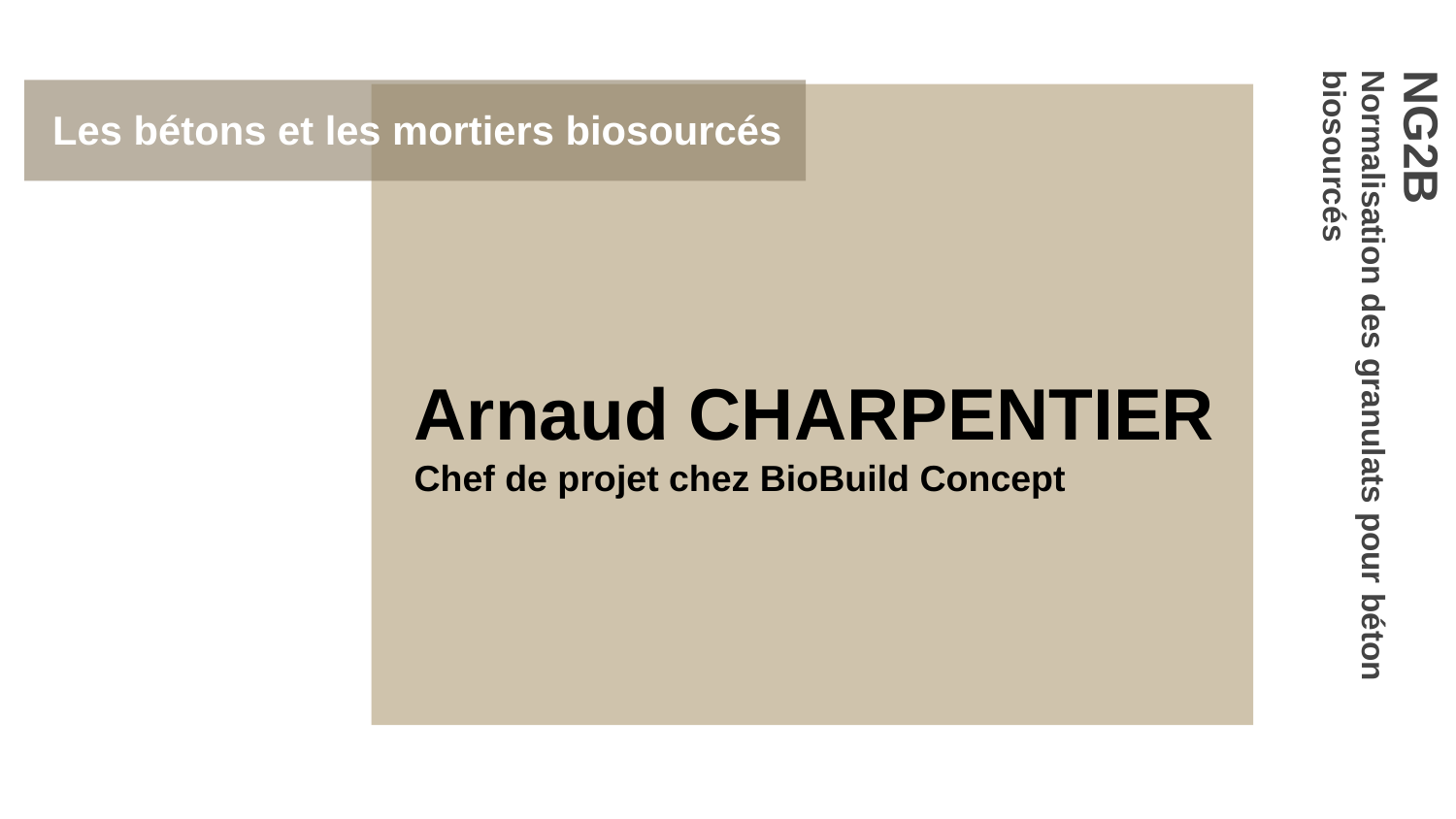

Les bétons et les mortiers biosourcés
Arnaud CHARPENTIER
Chef de projet chez BioBuild Concept
NG2B
Normalisation des granulats pour béton biosourcés